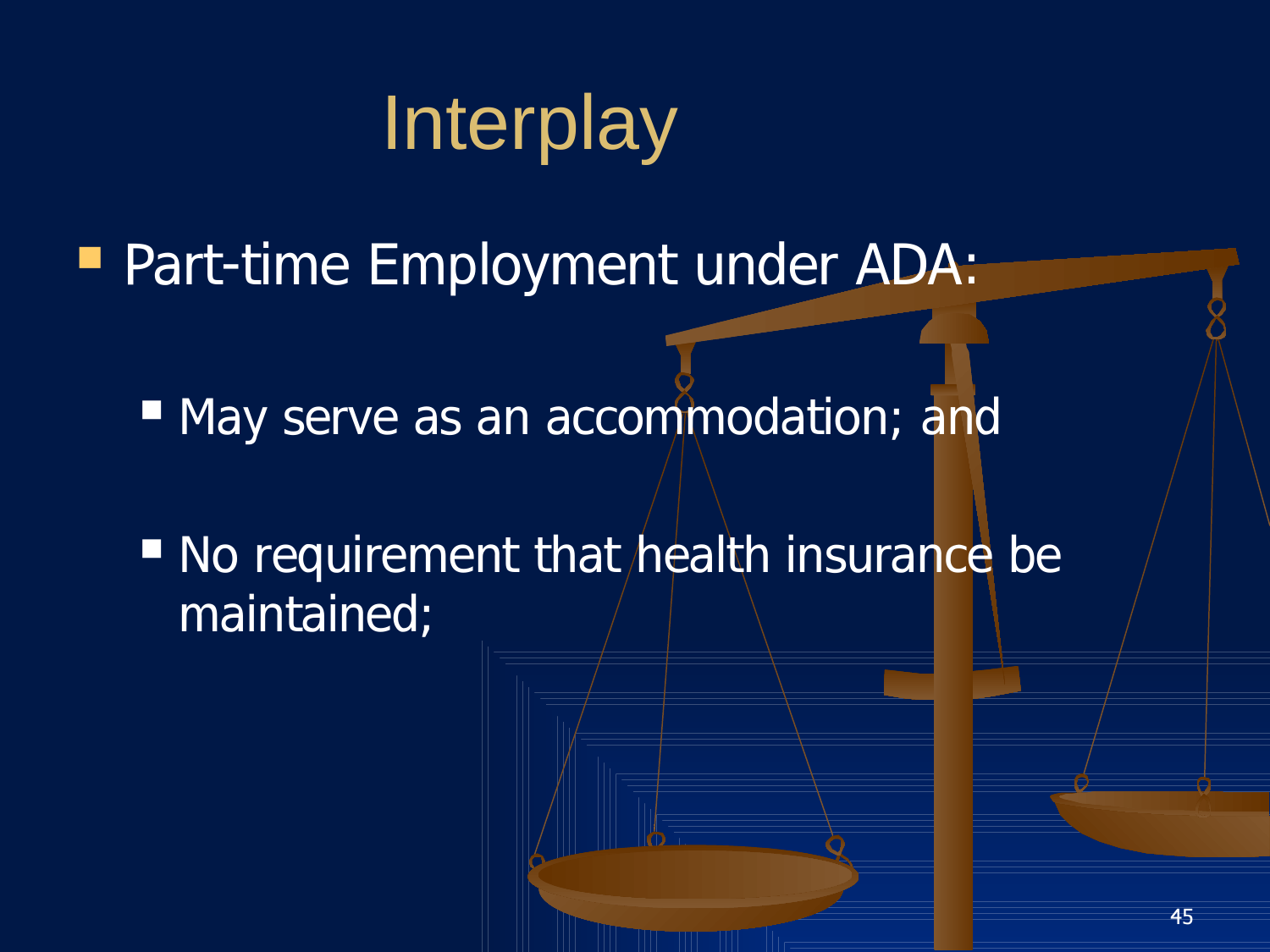

# Interplay
Part-time Employment under ADA:

May serve as an accommodation; and

No requirement that health insurance be maintained;

45